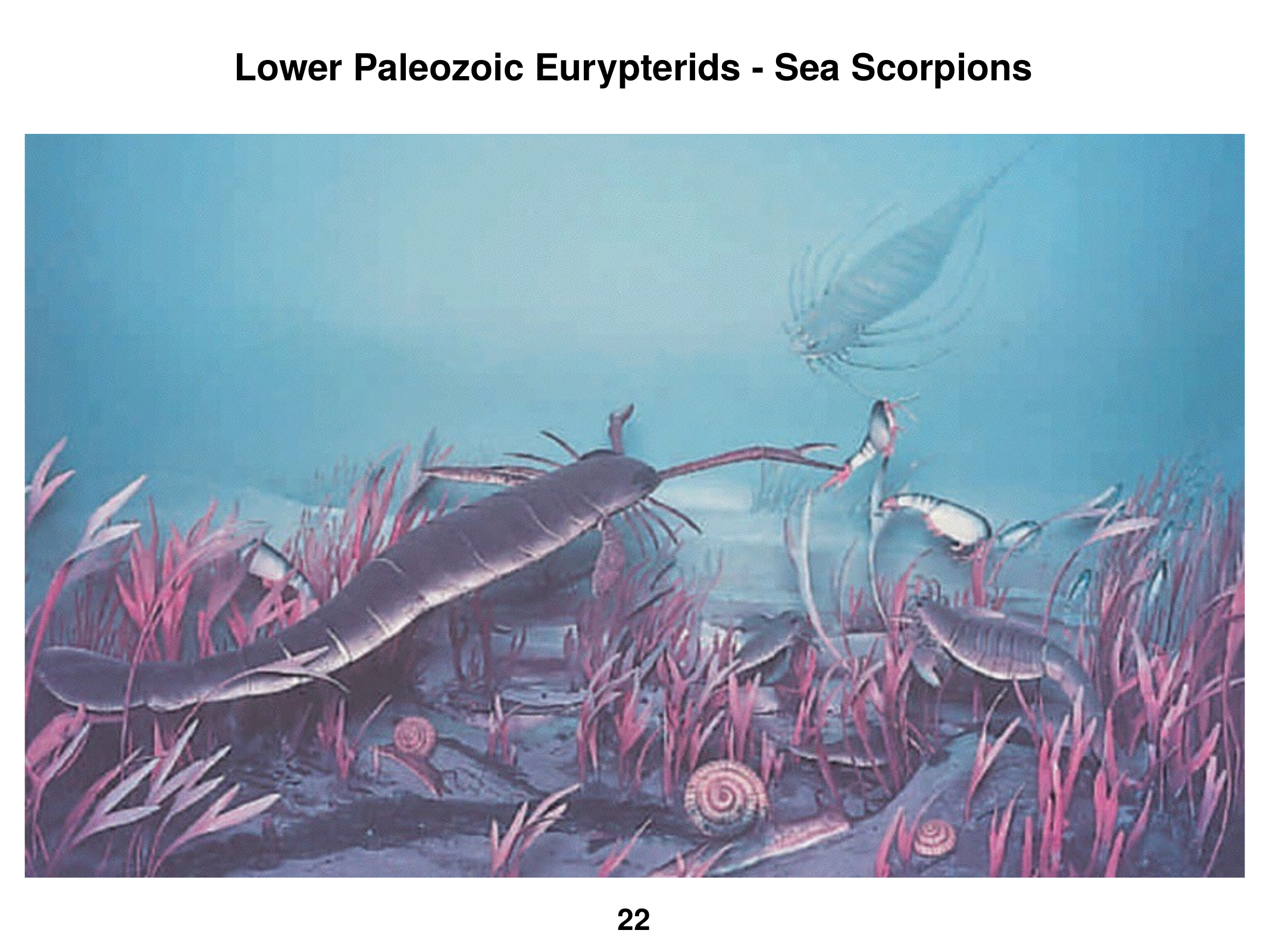

# Lower Paleozoic Eurypterids - Sea Scorpions

22